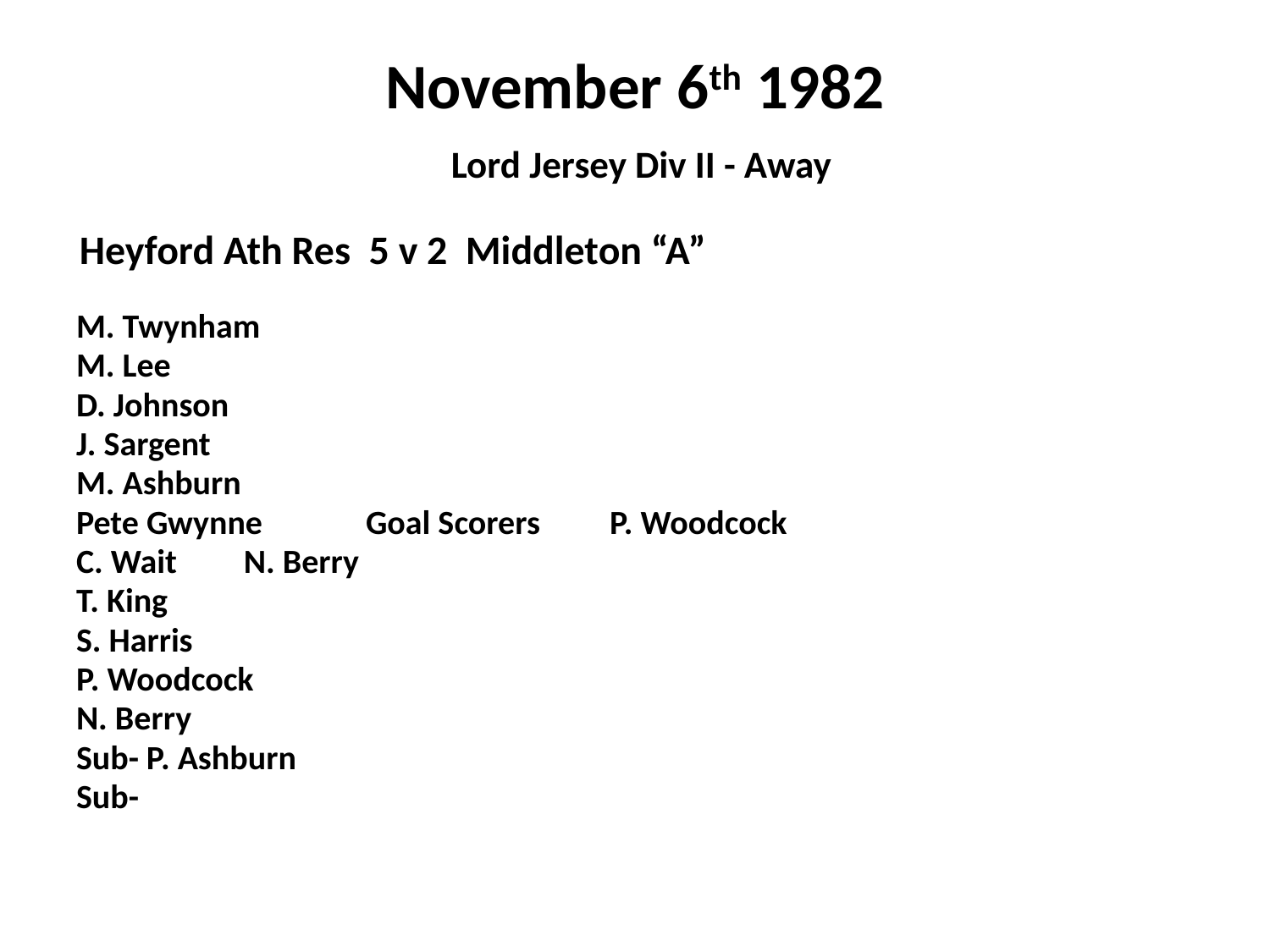

# November 6th 1982 Lord Jersey Div II - Away
Heyford Ath Res  5 v 2  Middleton “A”

M. Twynham
M. Lee
D. Johnson
J. Sargent
M. Ashburn
Pete Gwynne			Goal Scorers	P. Woodcock
C. Wait						N. Berry
T. King
S. Harris
P. Woodcock
N. Berry
Sub- P. Ashburn
Sub-